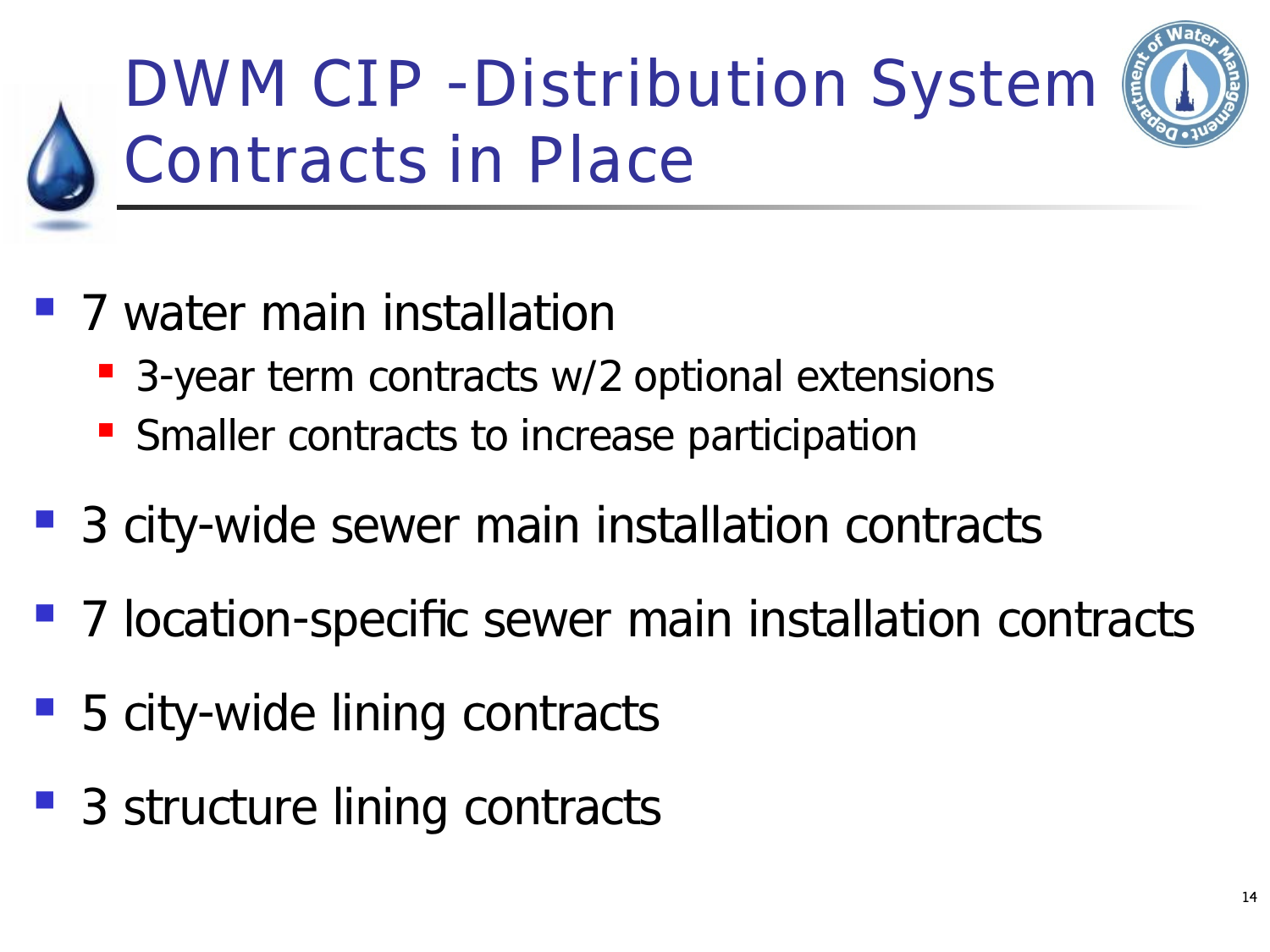

# DWM CIP -Distribution System Contracts in Place
7 water main installation
3-year term contracts w/2 optional extensions
Smaller contracts to increase participation

3 city-wide sewer main installation contracts

7 location-specific sewer main installation contracts

5 city-wide lining contracts

3 structure lining contracts
14